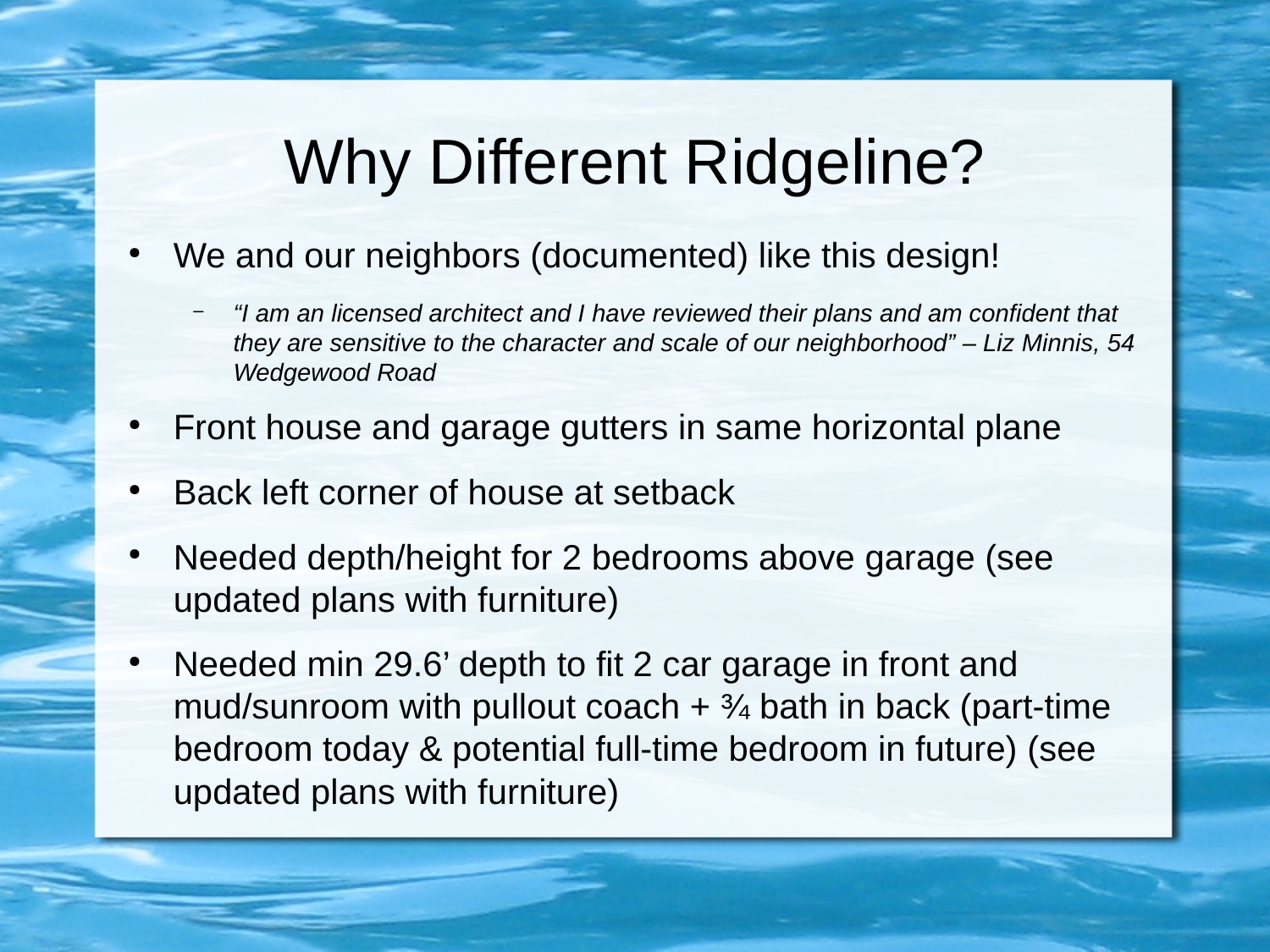

# Why Different Ridgeline?
We and our neighbors (documented) like this design!
“I am an licensed architect and I have reviewed their plans and am confident that they are sensitive to the character and scale of our neighborhood” – Liz Minnis, 54 Wedgewood Road
Front house and garage gutters in same horizontal plane
Back left corner of house at setback
Needed depth/height for 2 bedrooms above garage (see updated plans with furniture)
Needed min 29.6’ depth to fit 2 car garage in front and mud/sunroom with pullout coach + ¾ bath in back (part-time bedroom today & potential full-time bedroom in future) (see updated plans with furniture)